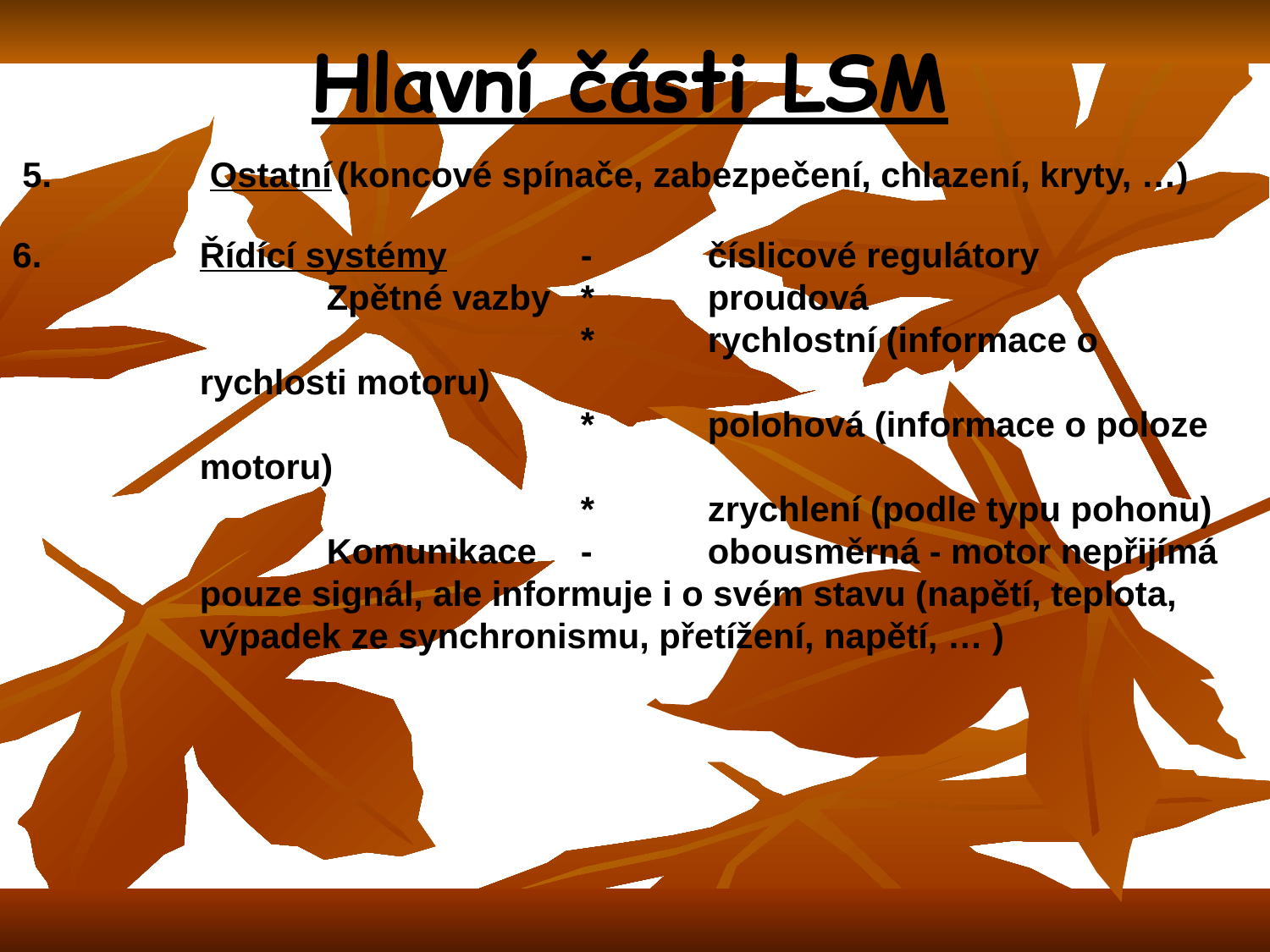

Hlavní části LSM
5.	Ostatní	(koncové spínače, zabezpečení, chlazení, kryty, …)
6.	Řídící systémy 	-	číslicové regulátory
		Zpětné vazby	*	proudová
				*	rychlostní (informace o rychlosti motoru)
				*	polohová (informace o poloze motoru)
				*	zrychlení (podle typu pohonu)
		Komunikace	- 	obousměrná - motor nepřijímá pouze signál, ale informuje i o svém stavu (napětí, teplota, výpadek ze synchronismu, přetížení, napětí, … )